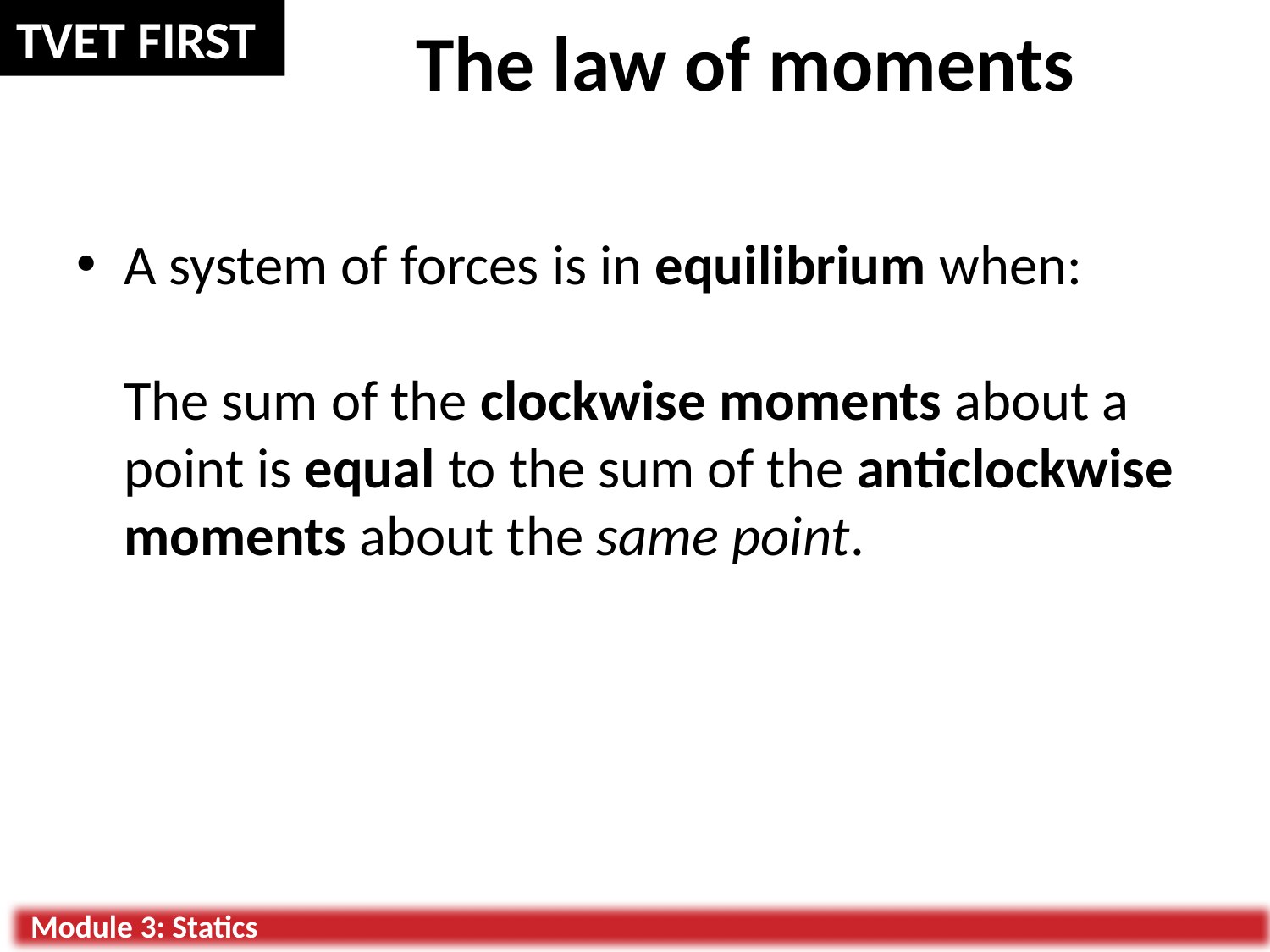

# The law of moments
A system of forces is in equilibrium when:
The sum of the clockwise moments about a point is equal to the sum of the anticlockwise moments about the same point.